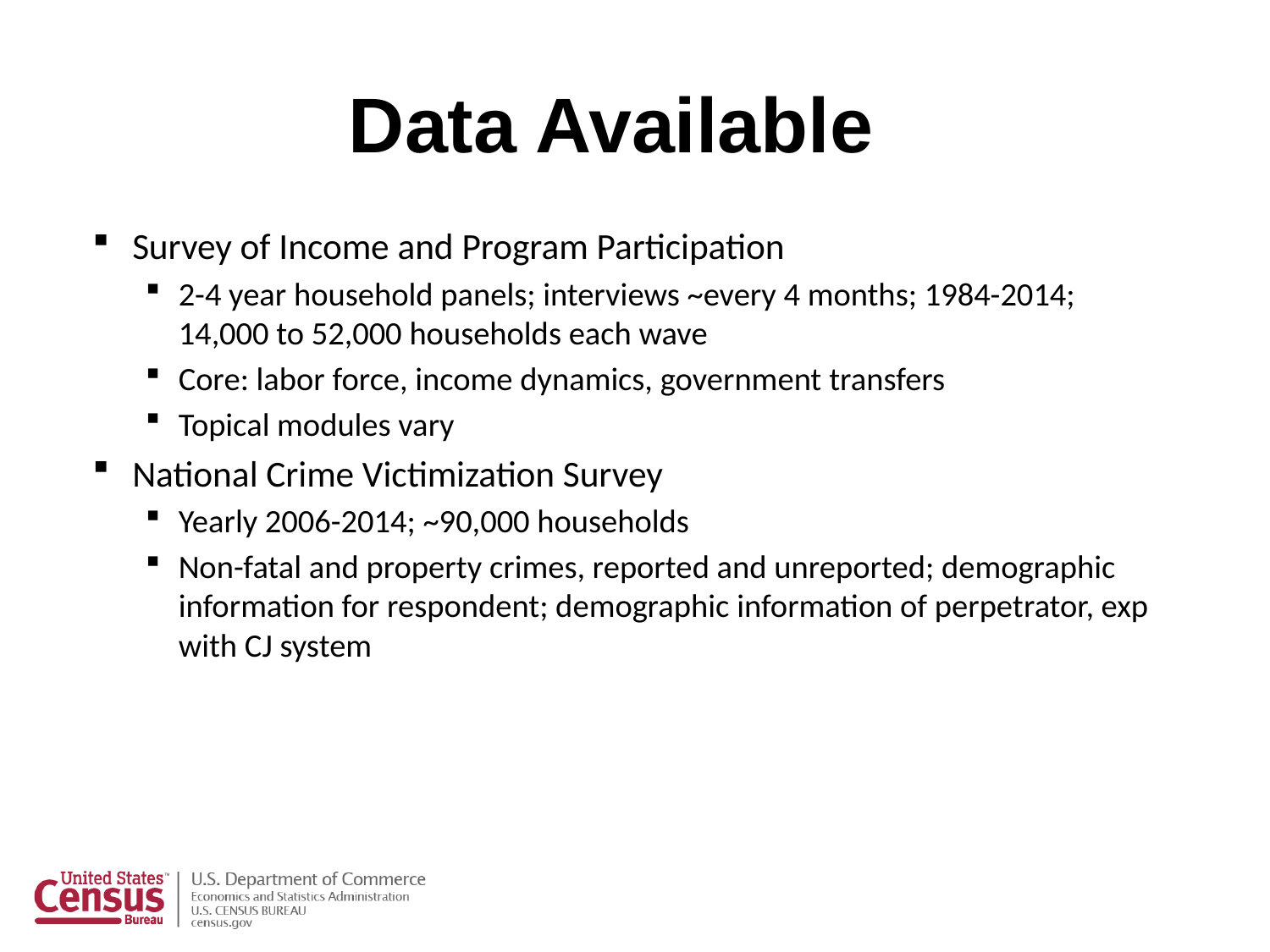

# Data Available
Survey of Income and Program Participation
2-4 year household panels; interviews ~every 4 months; 1984-2014; 14,000 to 52,000 households each wave
Core: labor force, income dynamics, government transfers
Topical modules vary
National Crime Victimization Survey
Yearly 2006-2014; ~90,000 households
Non-fatal and property crimes, reported and unreported; demographic information for respondent; demographic information of perpetrator, exp with CJ system